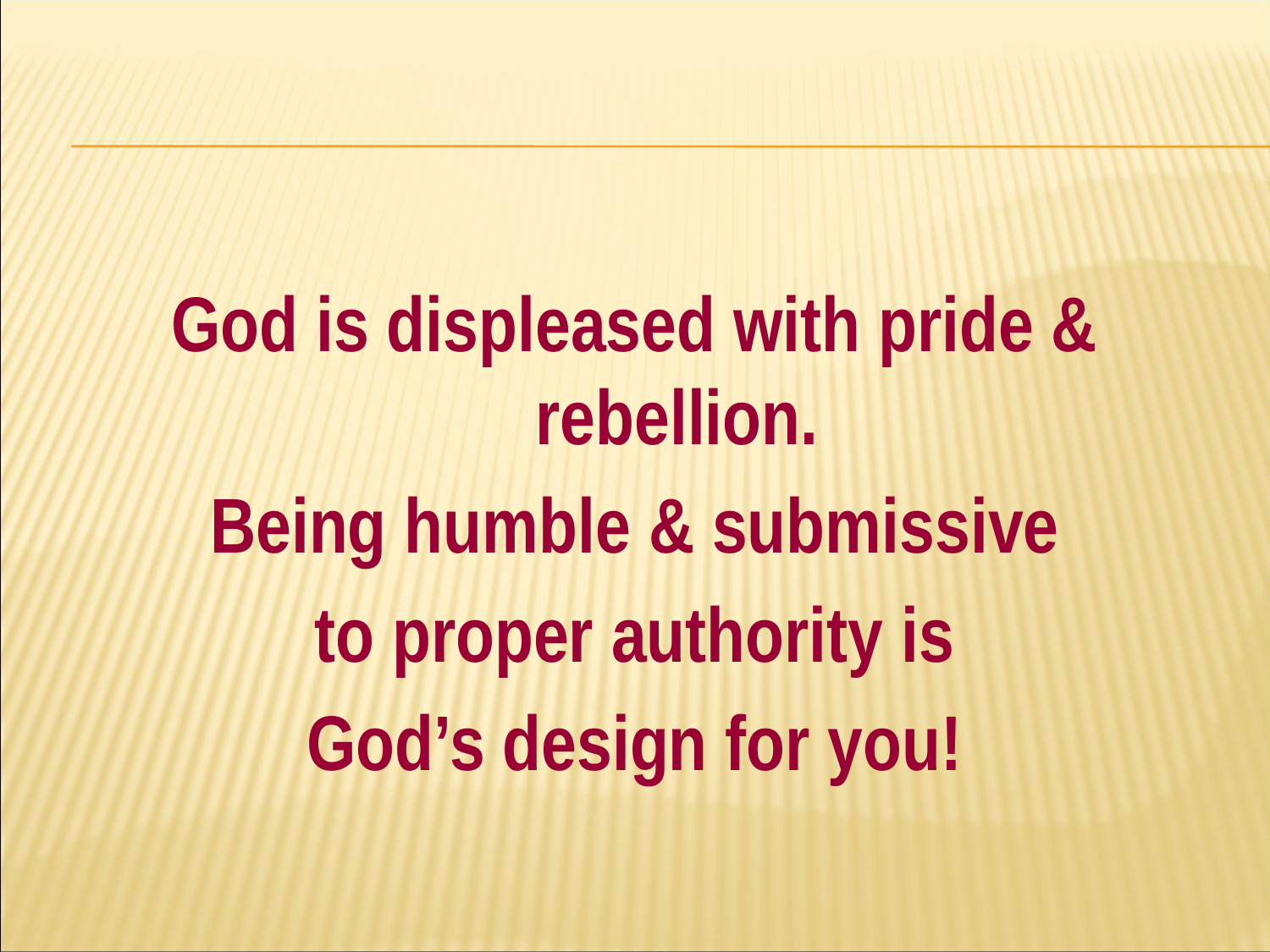

#

God is displeased with pride & rebellion.
Being humble & submissive
to proper authority is
God’s design for you!